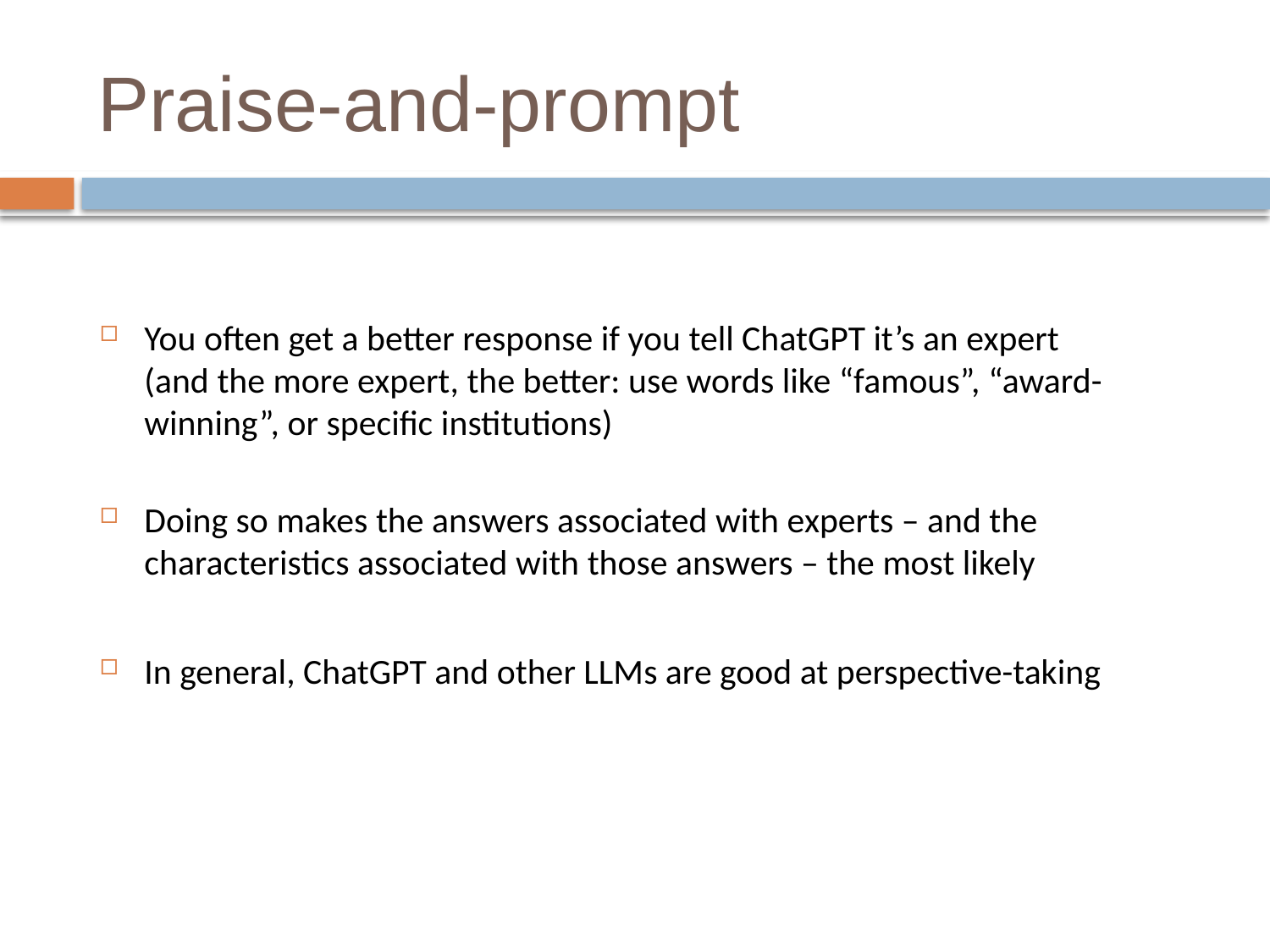

# Praise-and-prompt
You often get a better response if you tell ChatGPT it’s an expert
(and the more expert, the better: use words like “famous”, “award-winning”, or specific institutions)
Doing so makes the answers associated with experts – and the characteristics associated with those answers – the most likely

In general, ChatGPT and other LLMs are good at perspective-taking